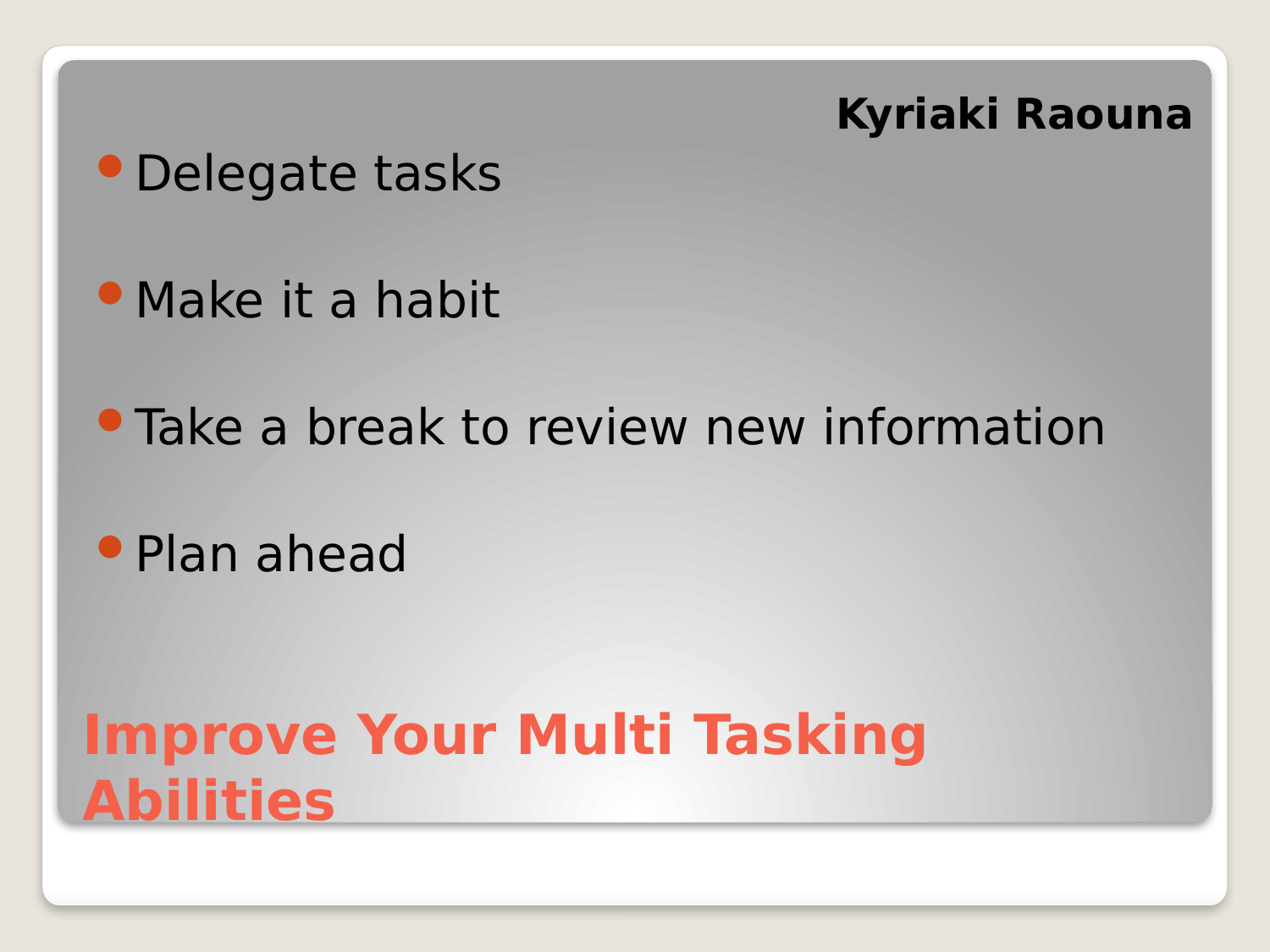

Kyriaki Raouna
Delegate tasks

Make it a habit

Take a break to review new information

Plan ahead
# Improve Your Multi Tasking Abilities